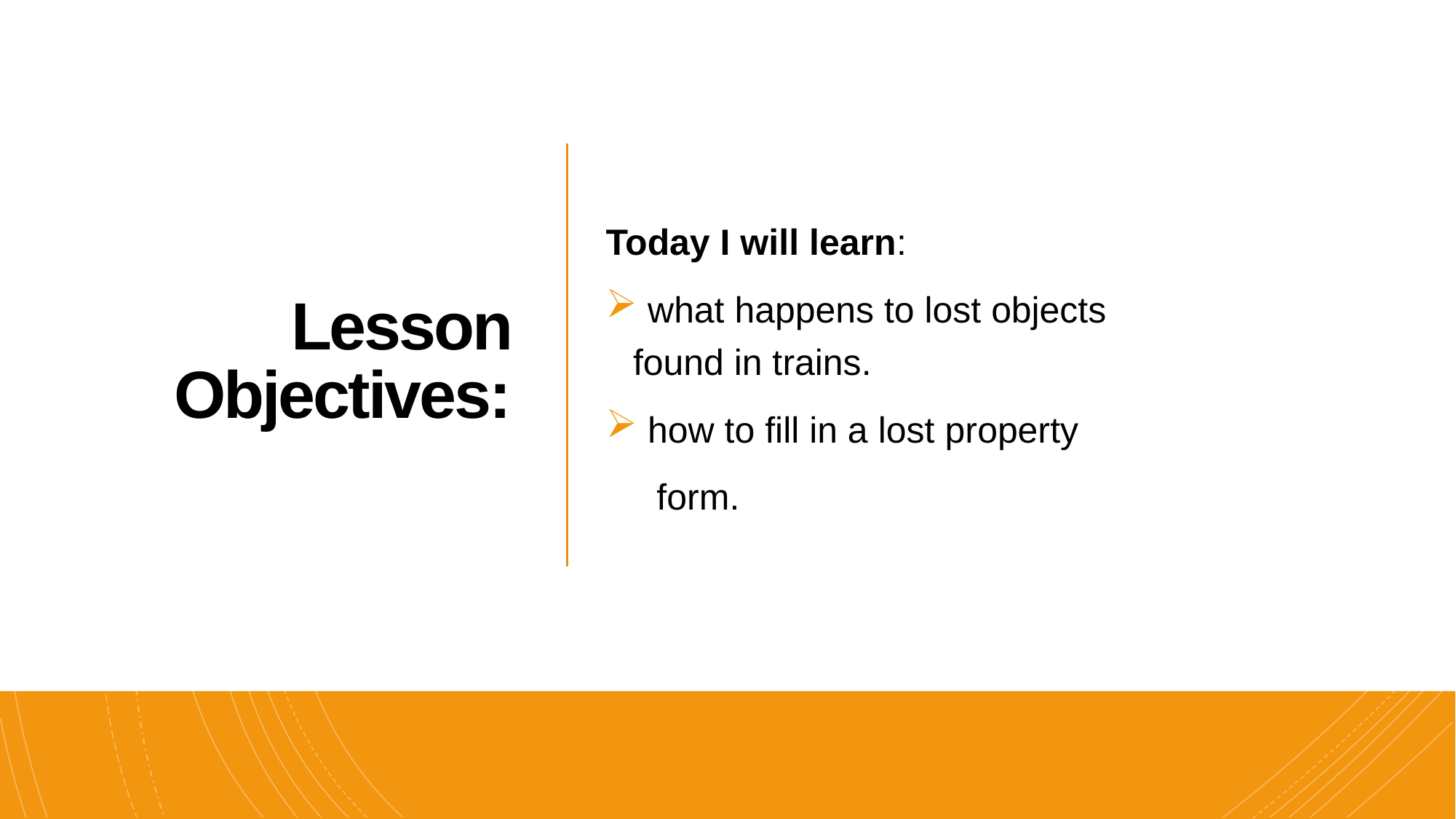

# Lesson Objectives:
Today I will learn:
 what happens to lost objects found in trains.
 how to fill in a lost property
     form.